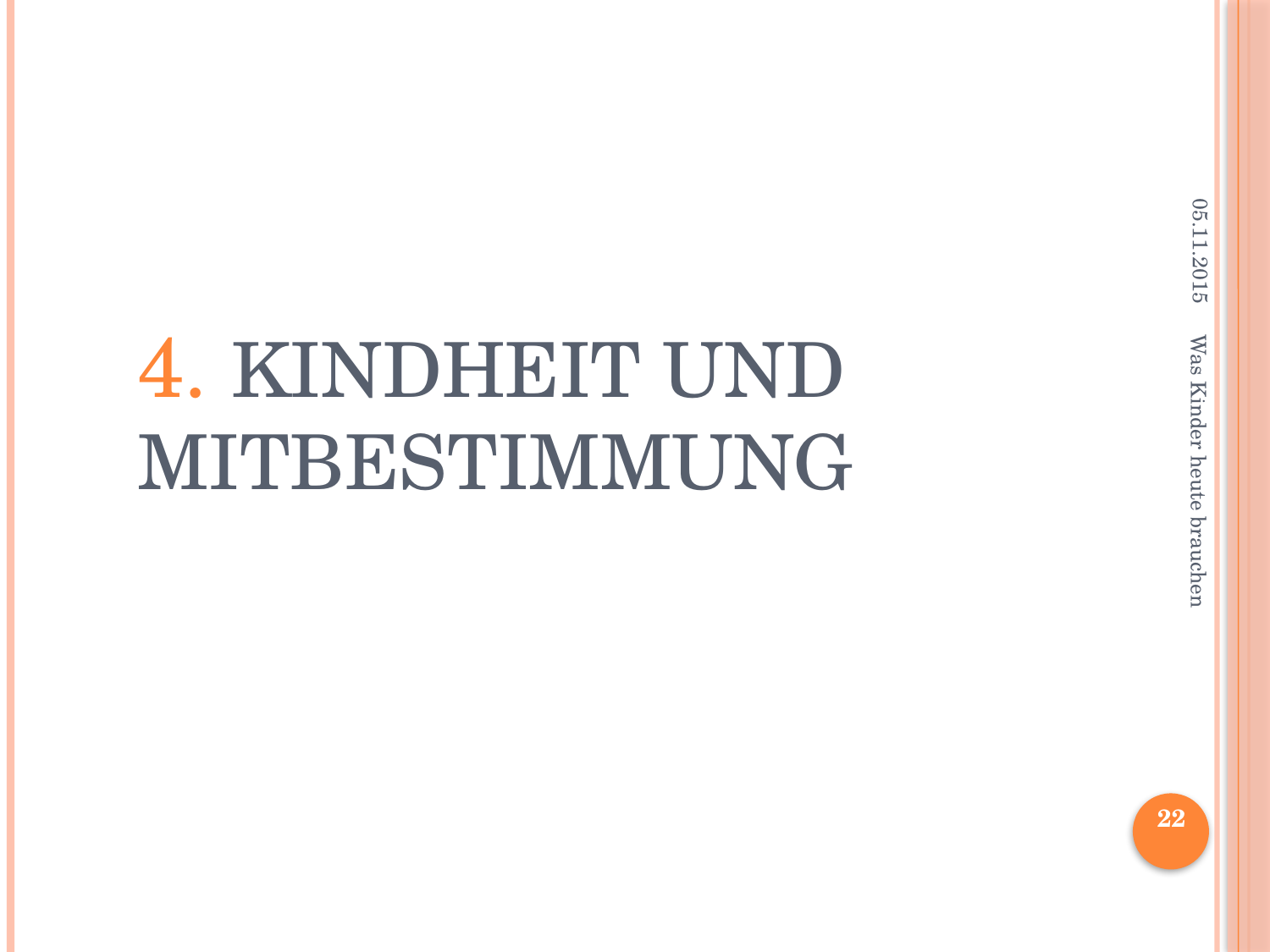

05.11.2015
4. Kindheit und Mitbestimmung
Was Kinder heute brauchen
22